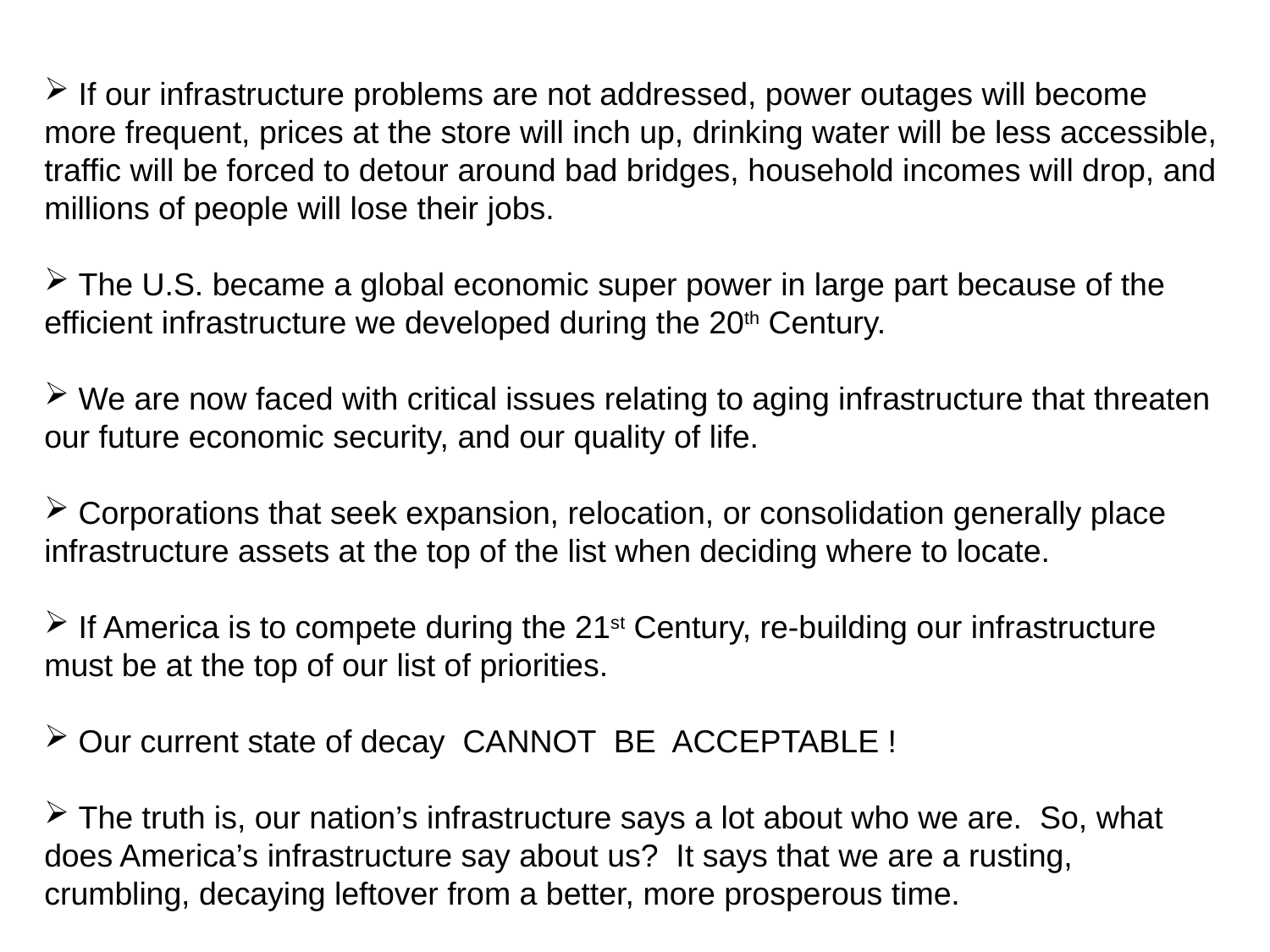

If our infrastructure problems are not addressed, power outages will become more frequent, prices at the store will inch up, drinking water will be less accessible, traffic will be forced to detour around bad bridges, household incomes will drop, and millions of people will lose their jobs.

 The U.S. became a global economic super power in large part because of the efficient infrastructure we developed during the 20th Century.

 We are now faced with critical issues relating to aging infrastructure that threaten our future economic security, and our quality of life.

 Corporations that seek expansion, relocation, or consolidation generally place infrastructure assets at the top of the list when deciding where to locate.

 If America is to compete during the 21st Century, re-building our infrastructure must be at the top of our list of priorities.

 Our current state of decay  CANNOT  BE  ACCEPTABLE !

 The truth is, our nation’s infrastructure says a lot about who we are.  So, what does America’s infrastructure say about us?  It says that we are a rusting, crumbling, decaying leftover from a better, more prosperous time.